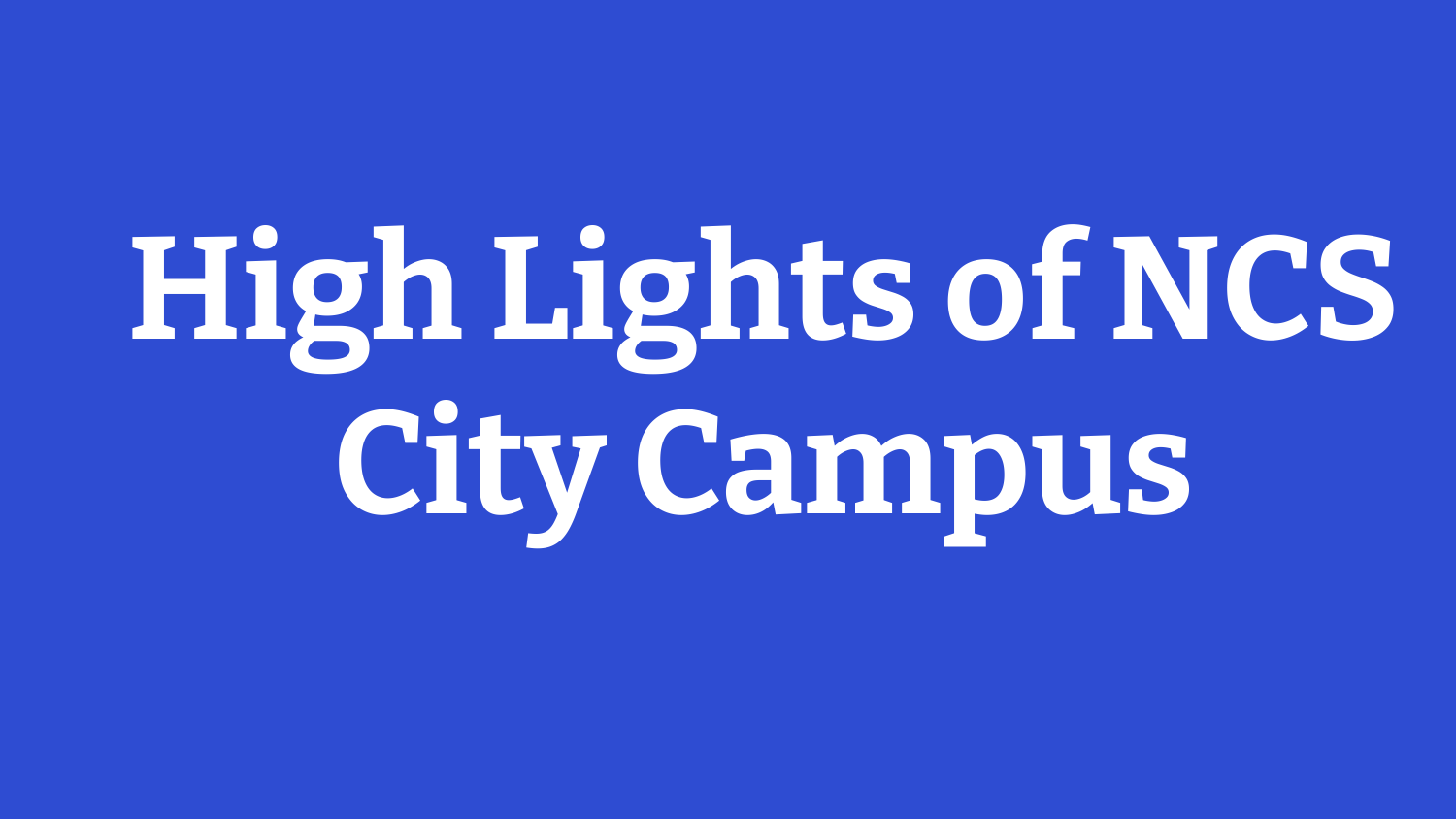

# High Lights of NCS City Campus